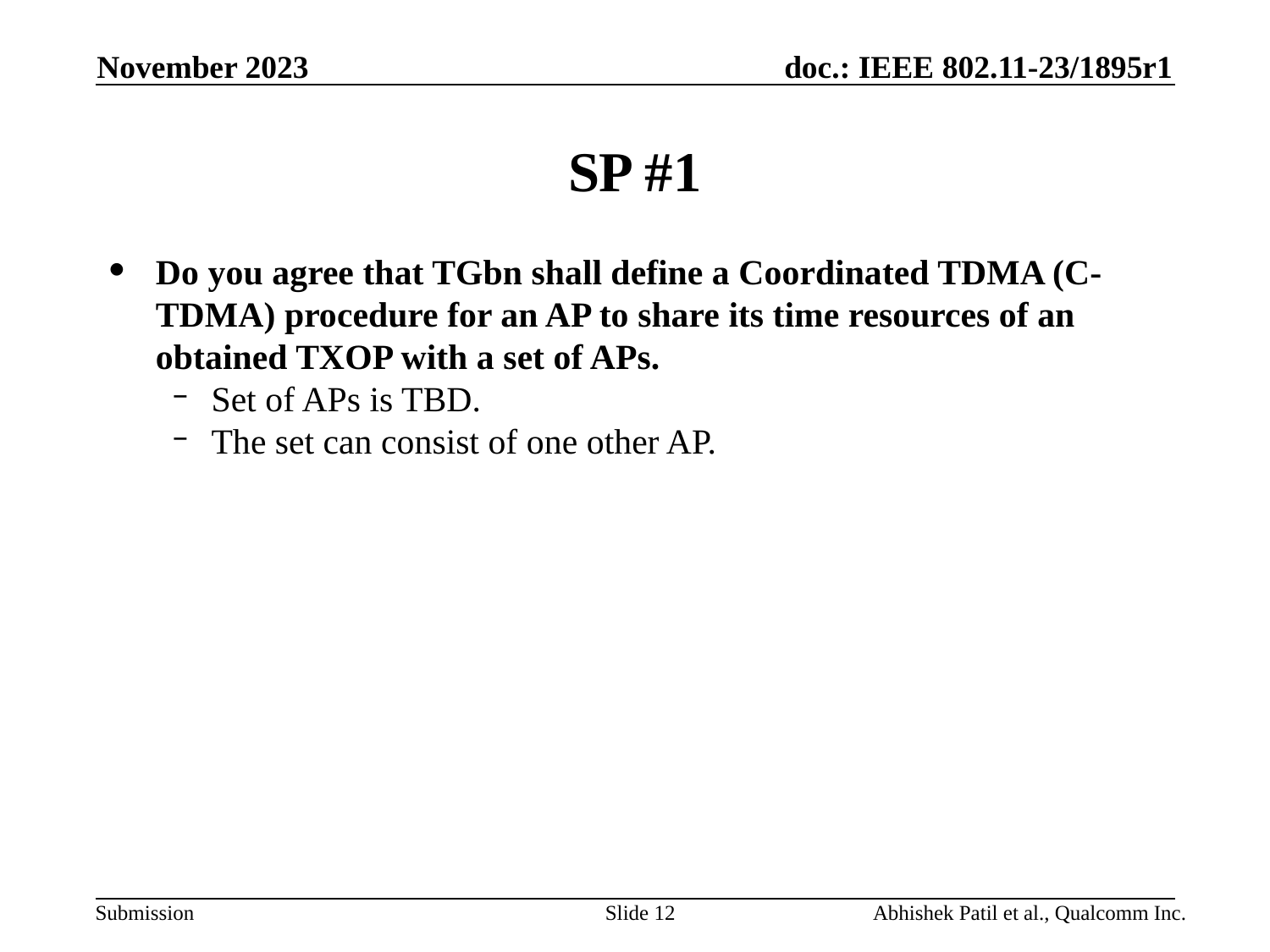

November 2023
# SP #1
Do you agree that TGbn shall define a Coordinated TDMA (C-TDMA) procedure for an AP to share its time resources of an obtained TXOP with a set of APs.
Set of APs is TBD.
The set can consist of one other AP.
Slide 12
Abhishek Patil et al., Qualcomm Inc.